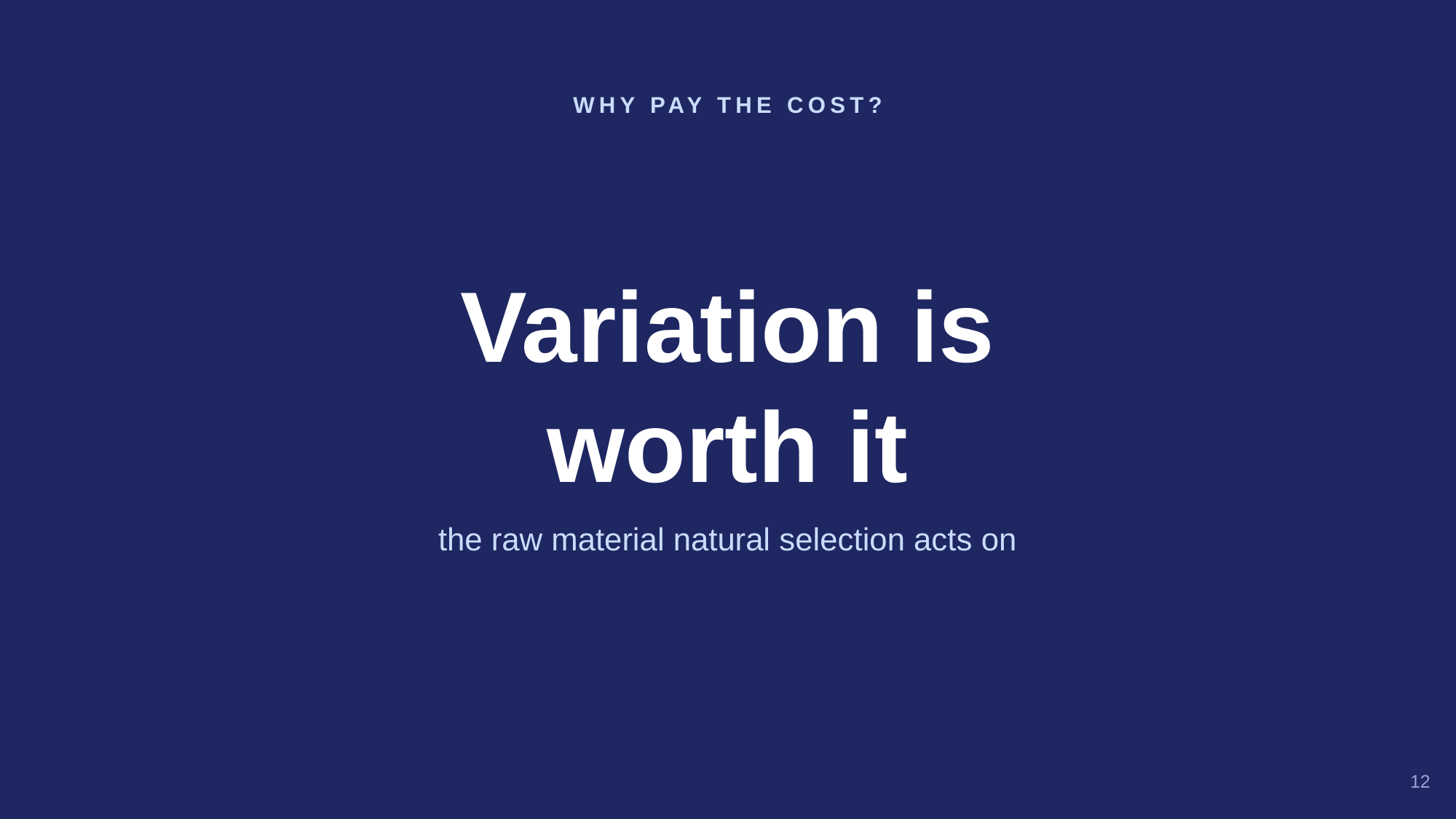

WHY PAY THE COST?
Variation is
worth it
the raw material natural selection acts on
12